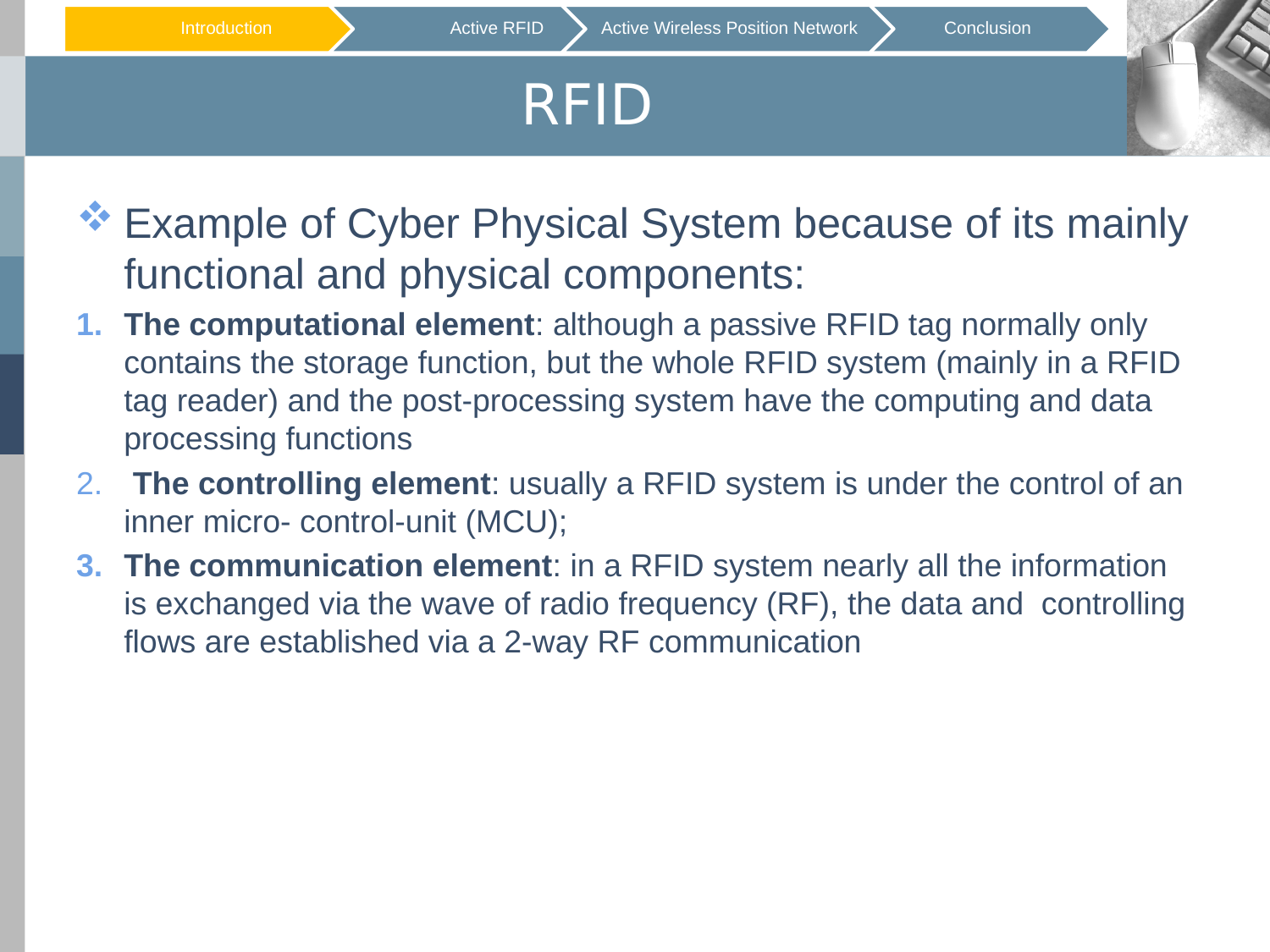

Introduction
Active RFID
Conclusion
Active Wireless Position Network
# RFID
Example of Cyber Physical System because of its mainly functional and physical components:
The computational element: although a passive RFID tag normally only contains the storage function, but the whole RFID system (mainly in a RFID tag reader) and the post-processing system have the computing and data processing functions
 The controlling element: usually a RFID system is under the control of an inner micro- control-unit (MCU);
The communication element: in a RFID system nearly all the information is exchanged via the wave of radio frequency (RF), the data and  controlling flows are established via a 2-way RF communication